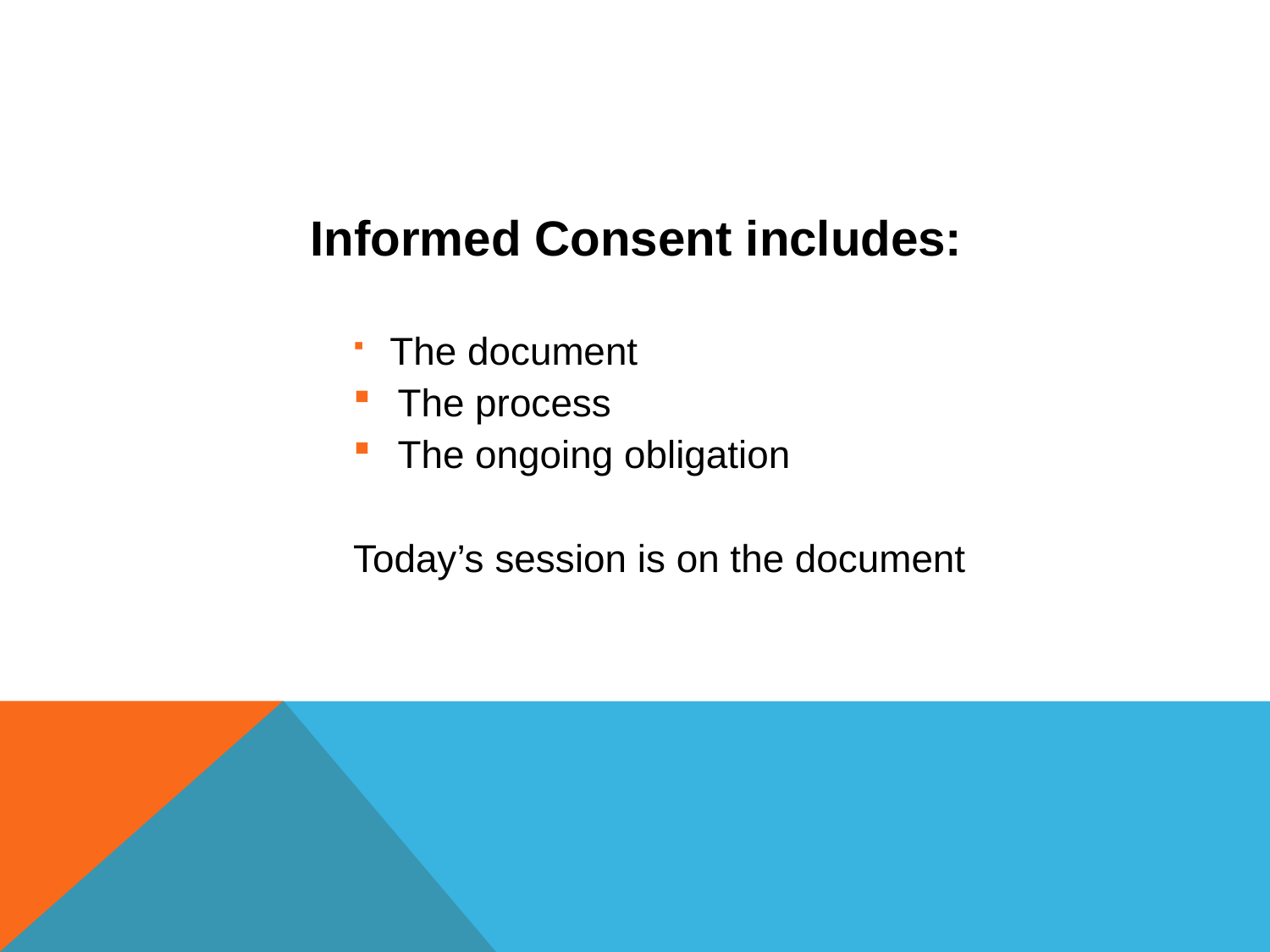

#

Informed Consent includes:

  The document
  The process
  The ongoing obligation

Today’s session is on the document